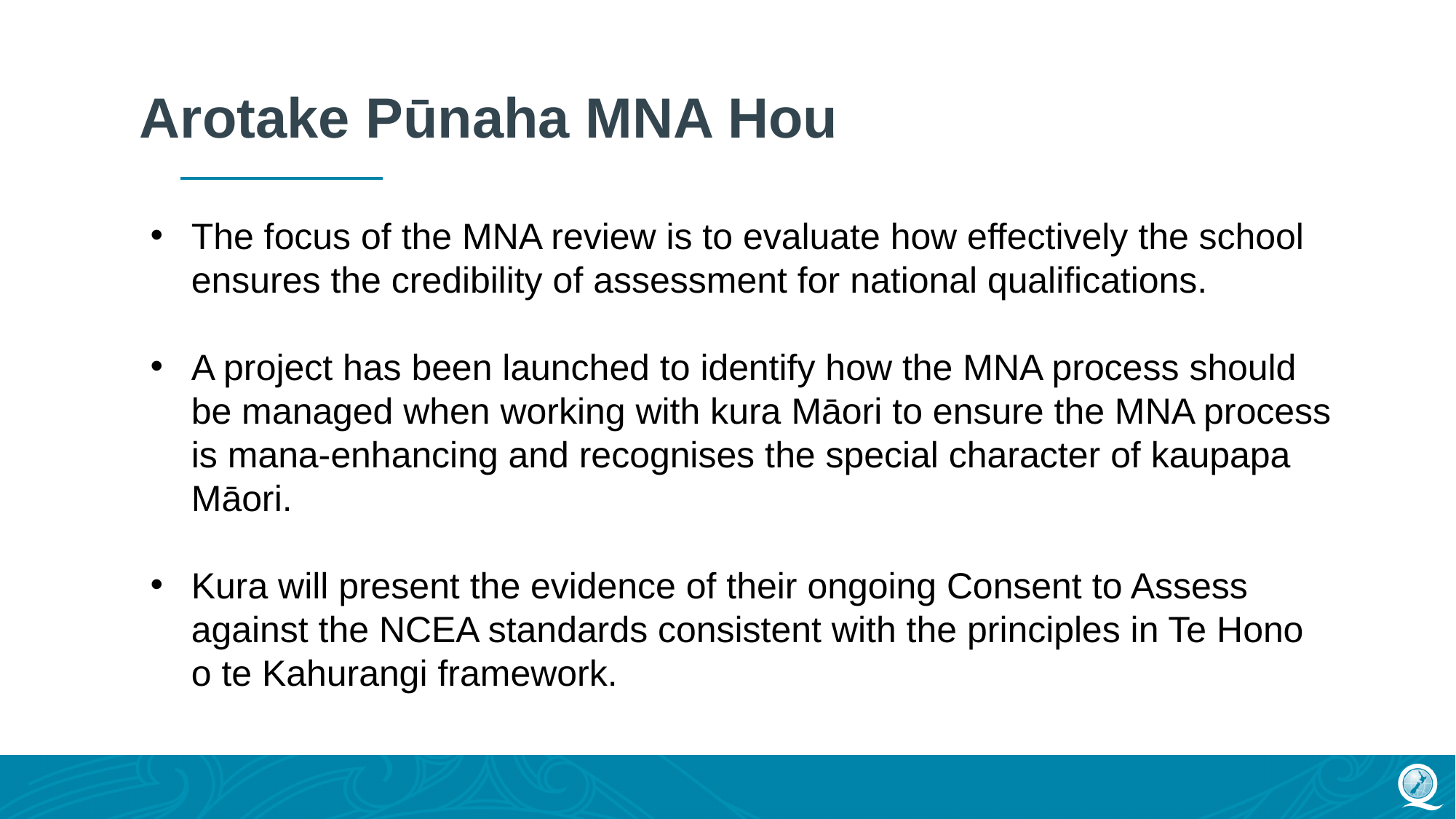

# Arotake Pūnaha MNA Hou
The focus of the MNA review is to evaluate how effectively the school ensures the credibility of assessment for national qualifications.

A project has been launched to identify how the MNA process should be managed when working with kura Māori to ensure the MNA process is mana-enhancing and recognises the special character of kaupapa Māori.

Kura will present the evidence of their ongoing Consent to Assess against the NCEA standards consistent with the principles in Te Hono o te Kahurangi framework.